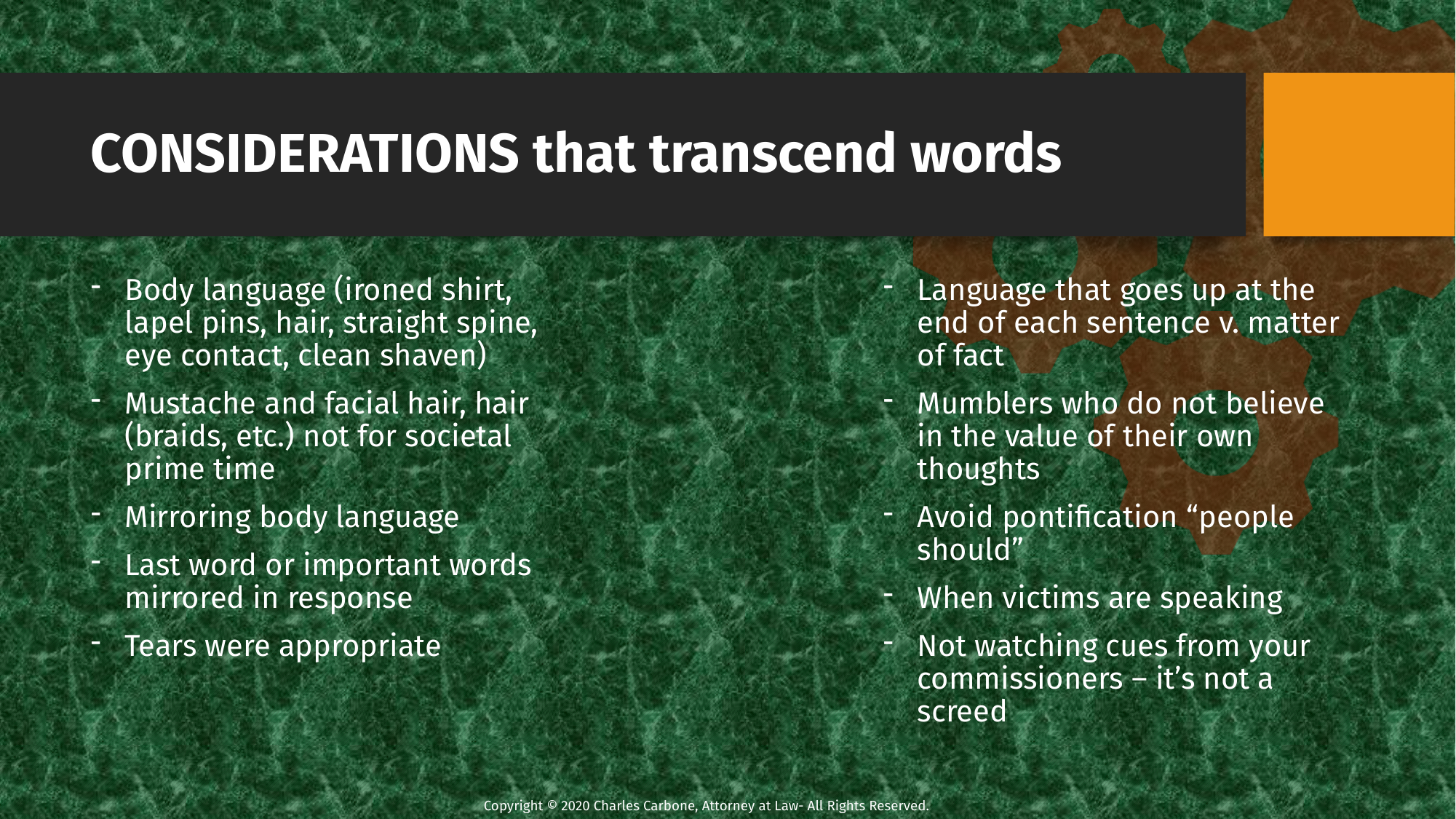

# CONSIDERATIONS that transcend words
Body language (ironed shirt, lapel pins, hair, straight spine, eye contact, clean shaven)
Mustache and facial hair, hair (braids, etc.) not for societal prime time
Mirroring body language
Last word or important words mirrored in response
Tears were appropriate
Language that goes up at the end of each sentence v. matter of fact
Mumblers who do not believe in the value of their own thoughts
Avoid pontification “people should”
When victims are speaking
Not watching cues from your commissioners – it’s not a screed
Copyright © 2020 Charles Carbone, Attorney at Law- All Rights Reserved.